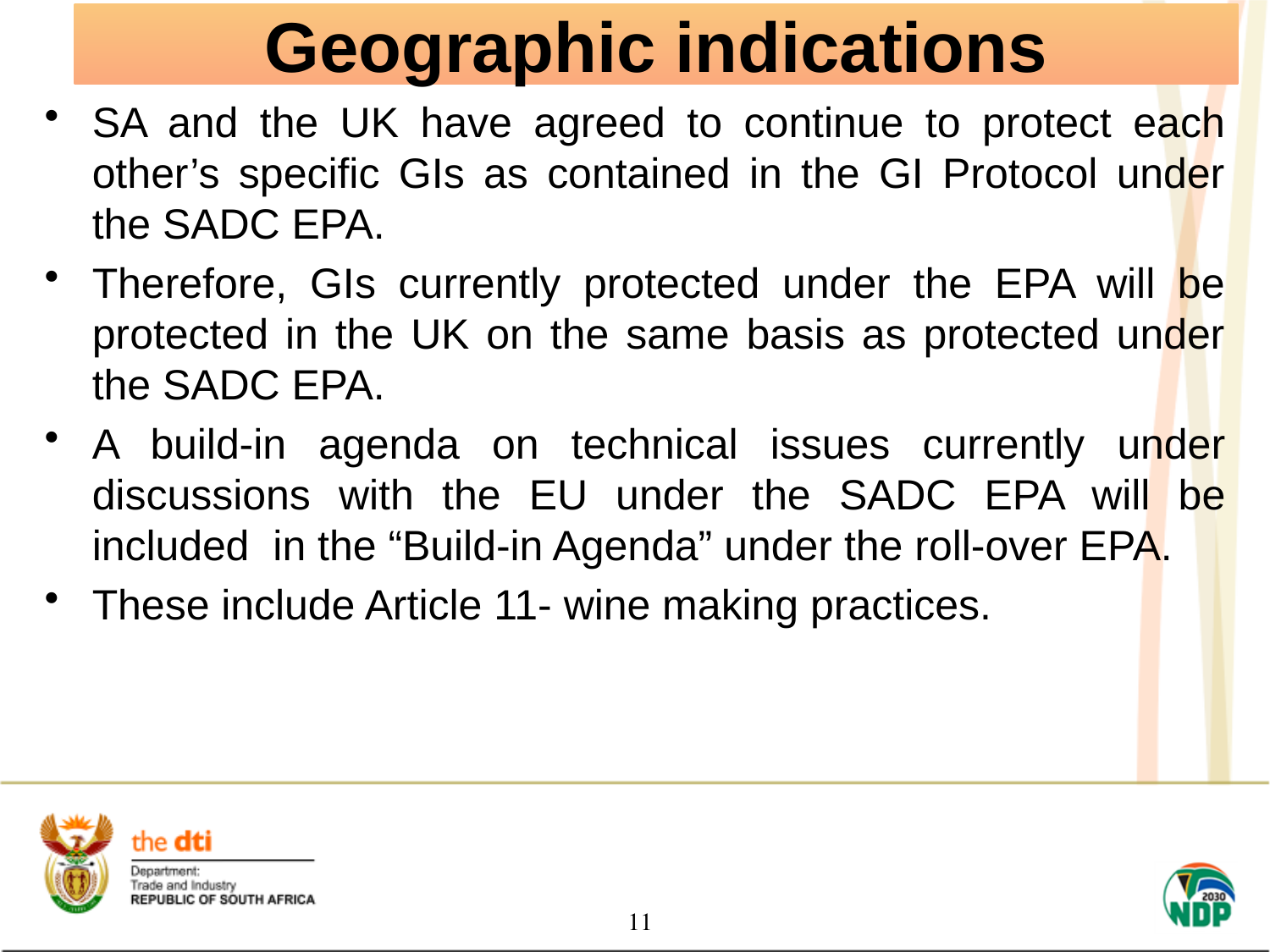

Geographic indications
SA and the UK have agreed to continue to protect each other’s specific GIs as contained in the GI Protocol under the SADC EPA.
Therefore, GIs currently protected under the EPA will be protected in the UK on the same basis as protected under the SADC EPA.
A build-in agenda on technical issues currently under discussions with the EU under the SADC EPA will be included  in the “Build-in Agenda” under the roll-over EPA.
These include Article 11- wine making practices.

11